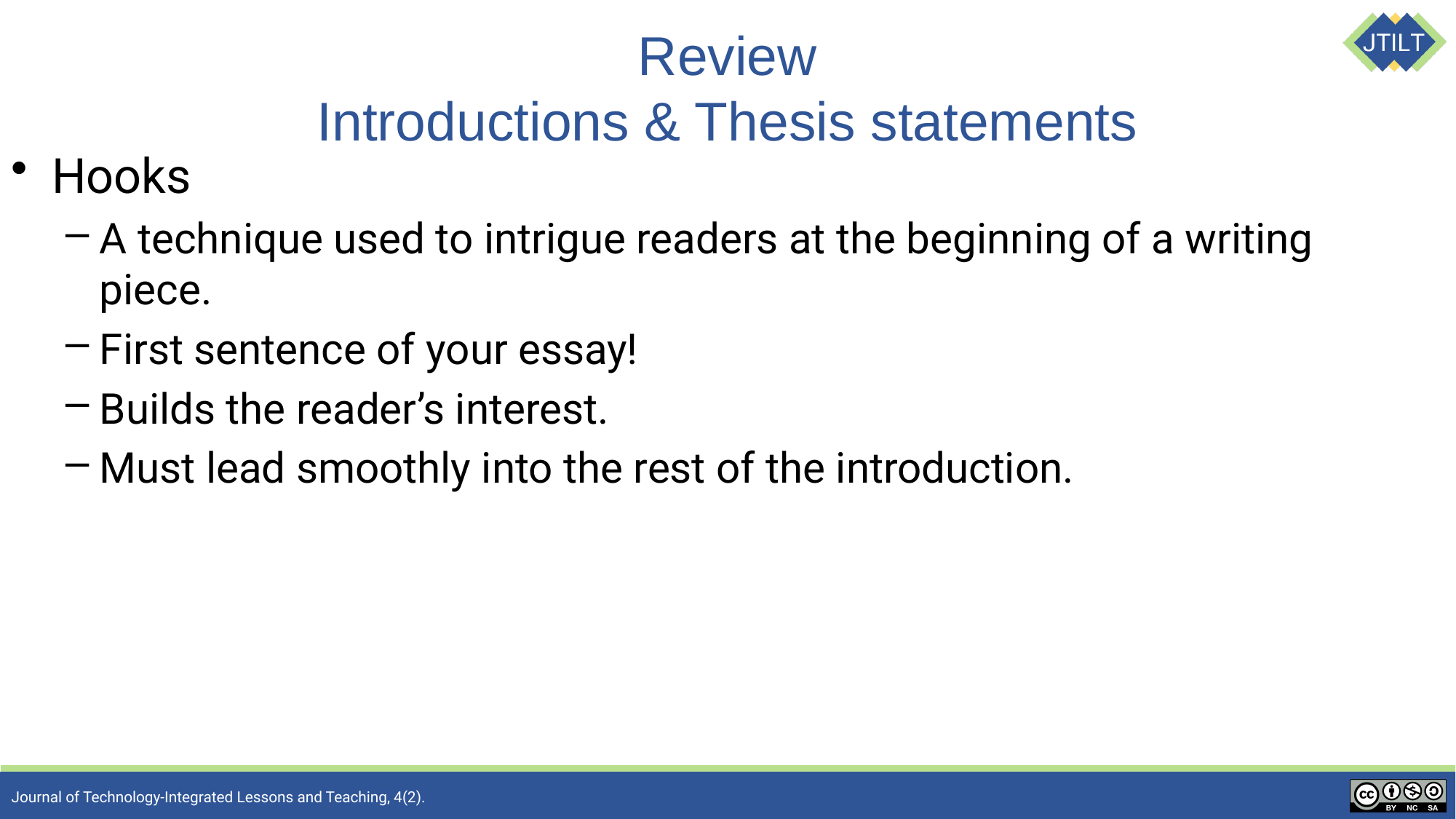

# Review Introductions & Thesis statements
Hooks
A technique used to intrigue readers at the beginning of a writing piece.
First sentence of your essay!
Builds the reader’s interest.
Must lead smoothly into the rest of the introduction.